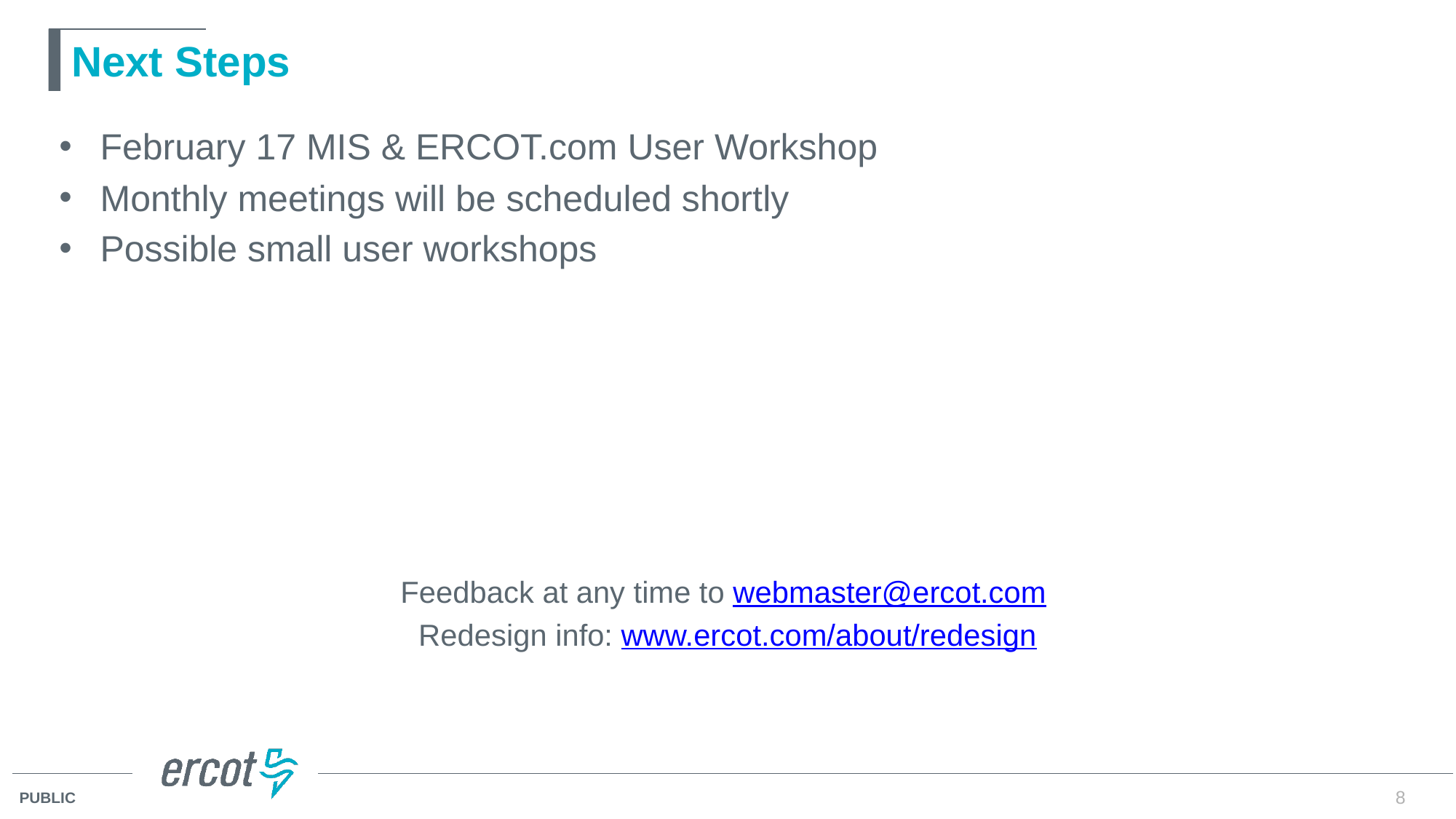

# Next Steps
February 17 MIS & ERCOT.com User Workshop
Monthly meetings will be scheduled shortly
Possible small user workshops

Feedback at any time to webmaster@ercot.com
Redesign info: www.ercot.com/about/redesign

8